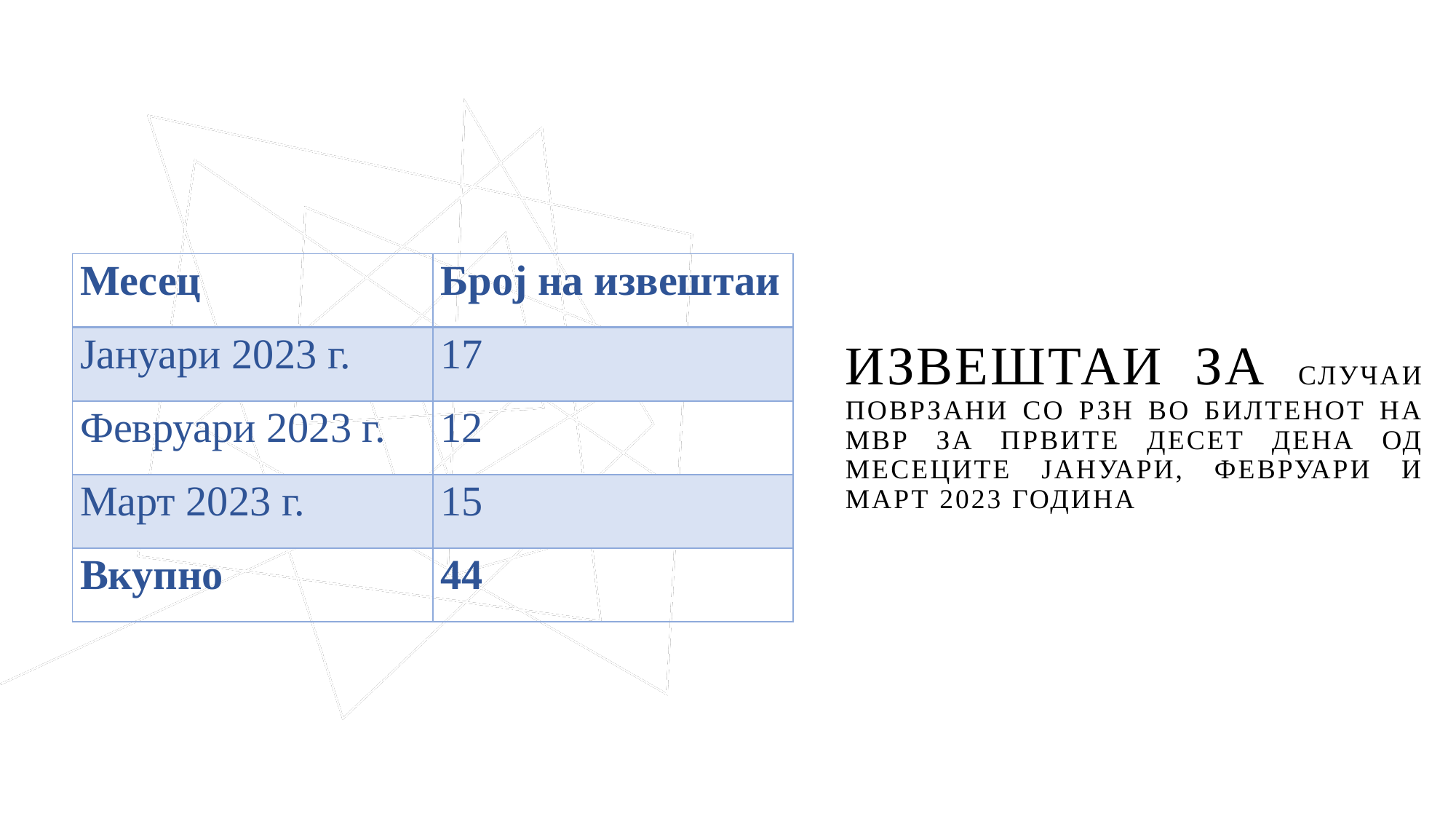

# Извештаи за случаи поврзани со РЗН во Билтенот на МВР за првите десет дена од месеците јануари, февруари и март 2023 година
| Месец | Број на извештаи |
| --- | --- |
| Јануари 2023 г. | 17 |
| Февруари 2023 г. | 12 |
| Март 2023 г. | 15 |
| Вкупно | 44 |